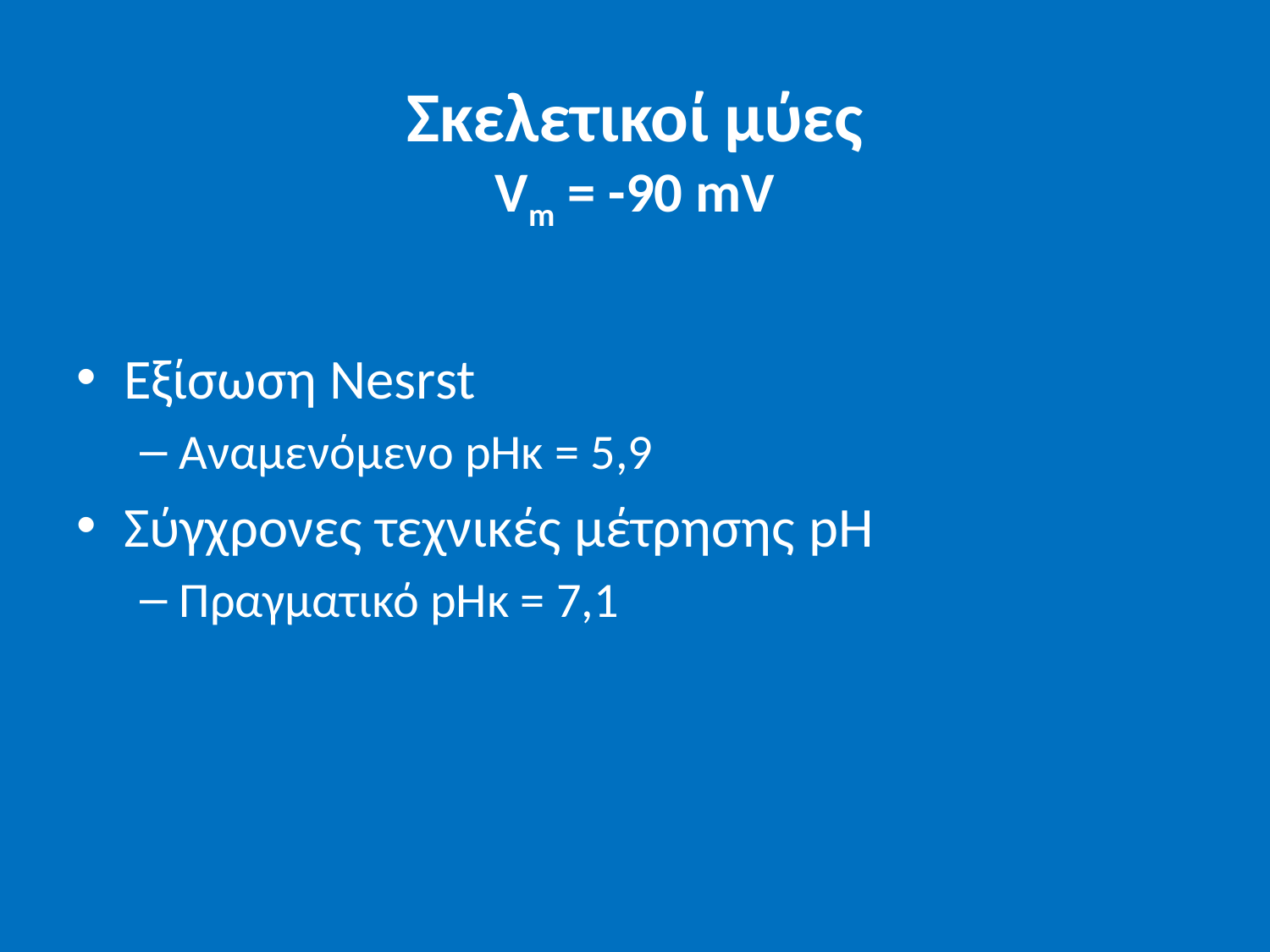

# Σκελετικοί μύες Vm = -90 mV
Εξίσωση Nesrst
Αναμενόμενο pHκ = 5,9
Σύγχρονες τεχνικές μέτρησης pH
Πραγματικό pHκ = 7,1